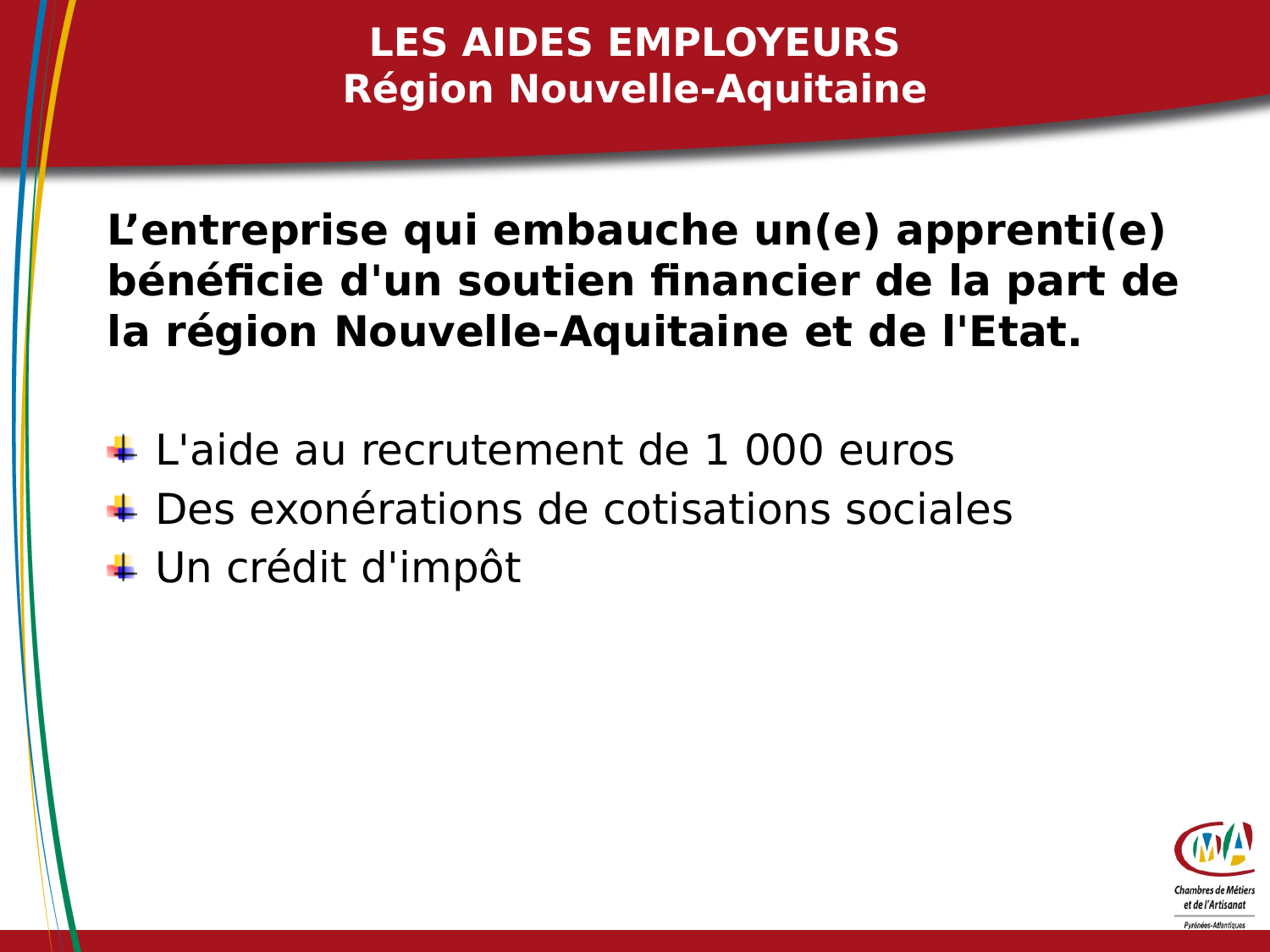

# LES AIDES EMPLOYEURS Région Nouvelle-Aquitaine
L’entreprise qui embauche un(e) apprenti(e) bénéficie d'un soutien financier de la part de la région Nouvelle-Aquitaine et de l'Etat.

L'aide au recrutement de 1 000 euros
Des exonérations de cotisations sociales
Un crédit d'impôt